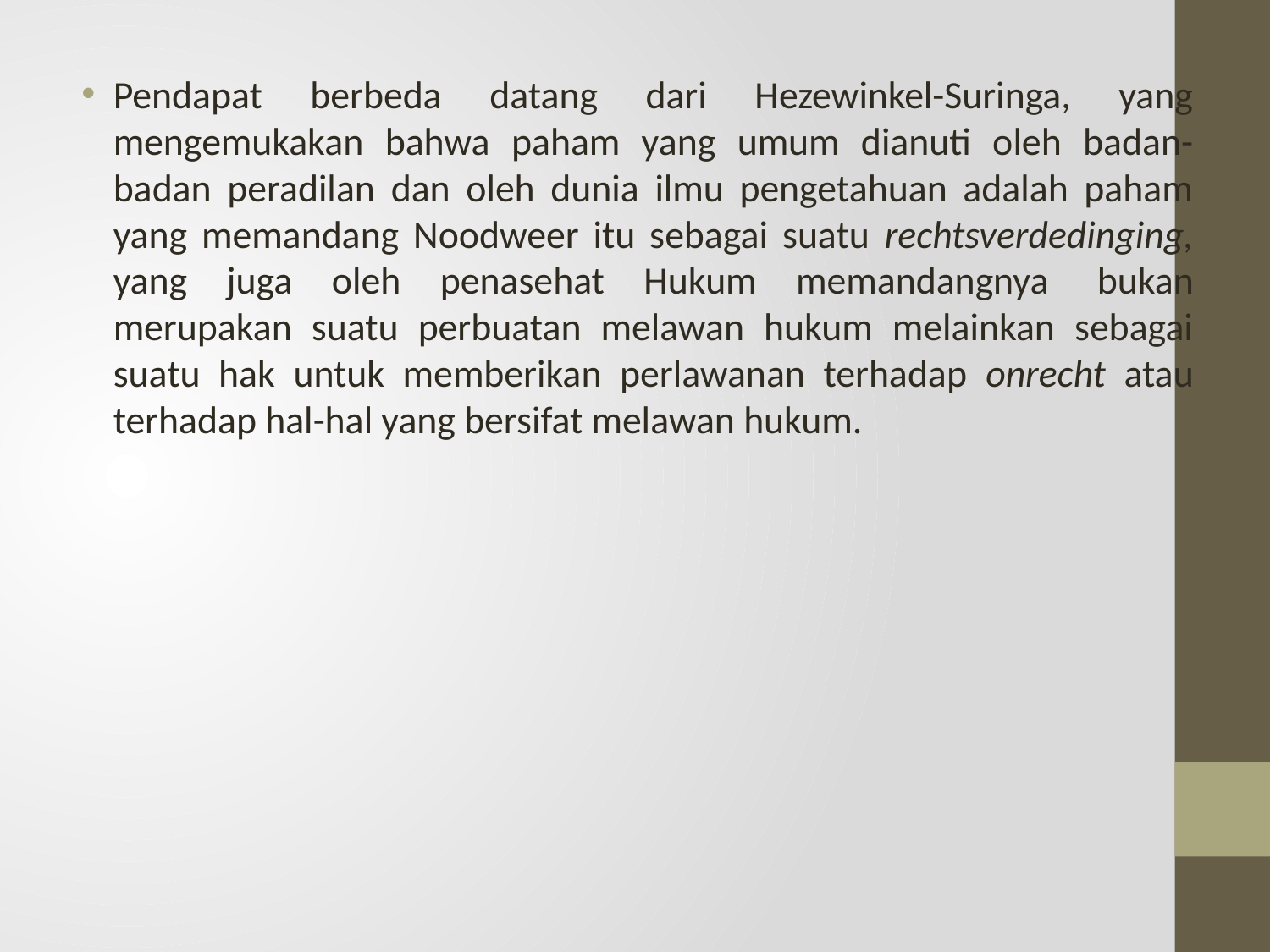

Pendapat berbeda datang dari Hezewinkel-Suringa, yang mengemukakan bahwa paham yang umum dianuti oleh badan-badan peradilan dan oleh dunia ilmu pengetahuan adalah paham yang memandang Noodweer itu sebagai suatu rechtsverdedinging, yang juga oleh penasehat Hukum memandangnya  bukan merupakan suatu perbuatan melawan hukum melainkan sebagai suatu hak untuk memberikan perlawanan terhadap onrecht atau terhadap hal-hal yang bersifat melawan hukum.